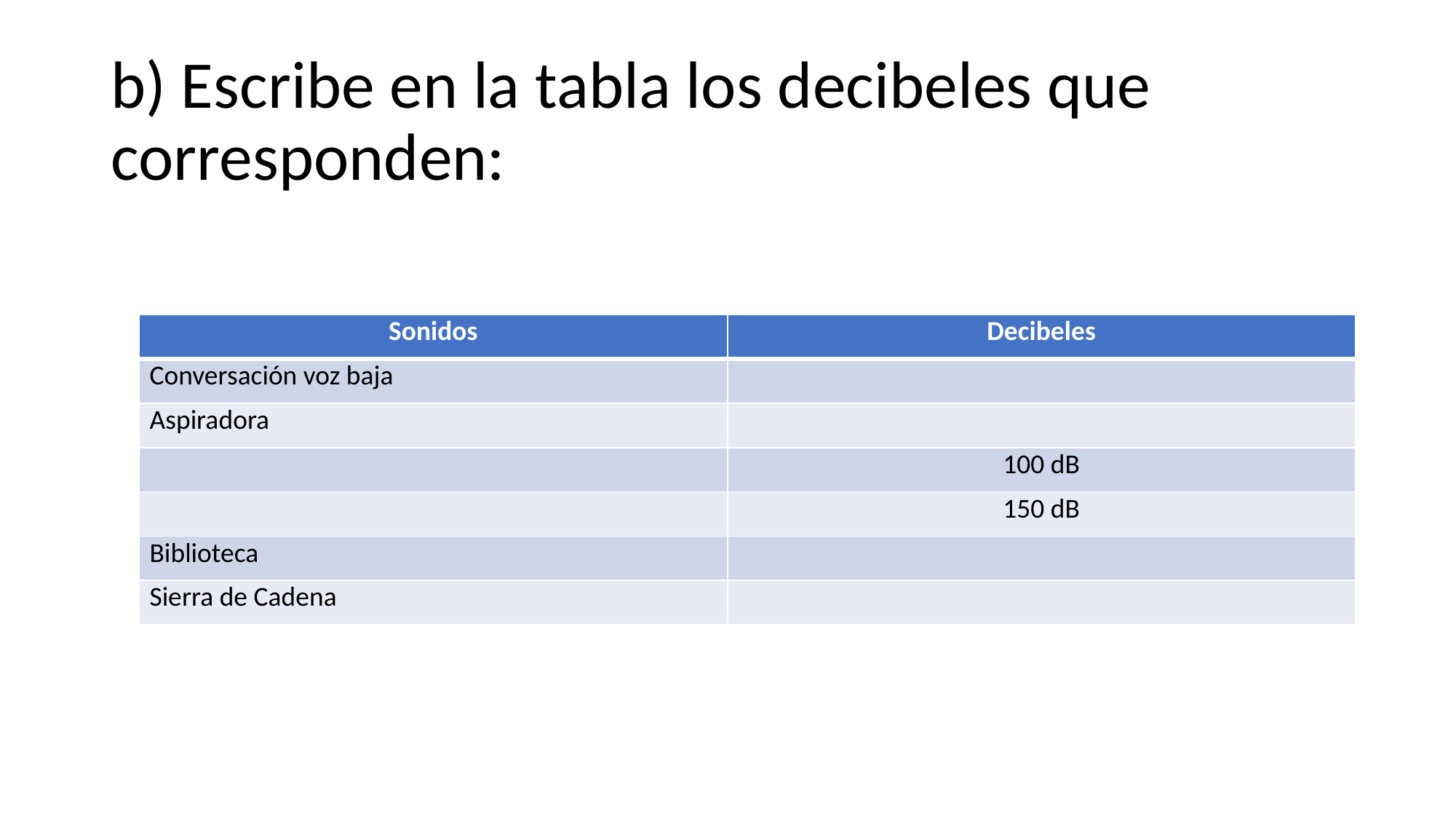

# b) Escribe en la tabla los decibeles que corresponden:
| Sonidos | Decibeles |
| --- | --- |
| Conversación voz baja |  |
| Aspiradora |  |
|  | 100 dB |
|  | 150 dB |
| Biblioteca |  |
| Sierra de Cadena |  |